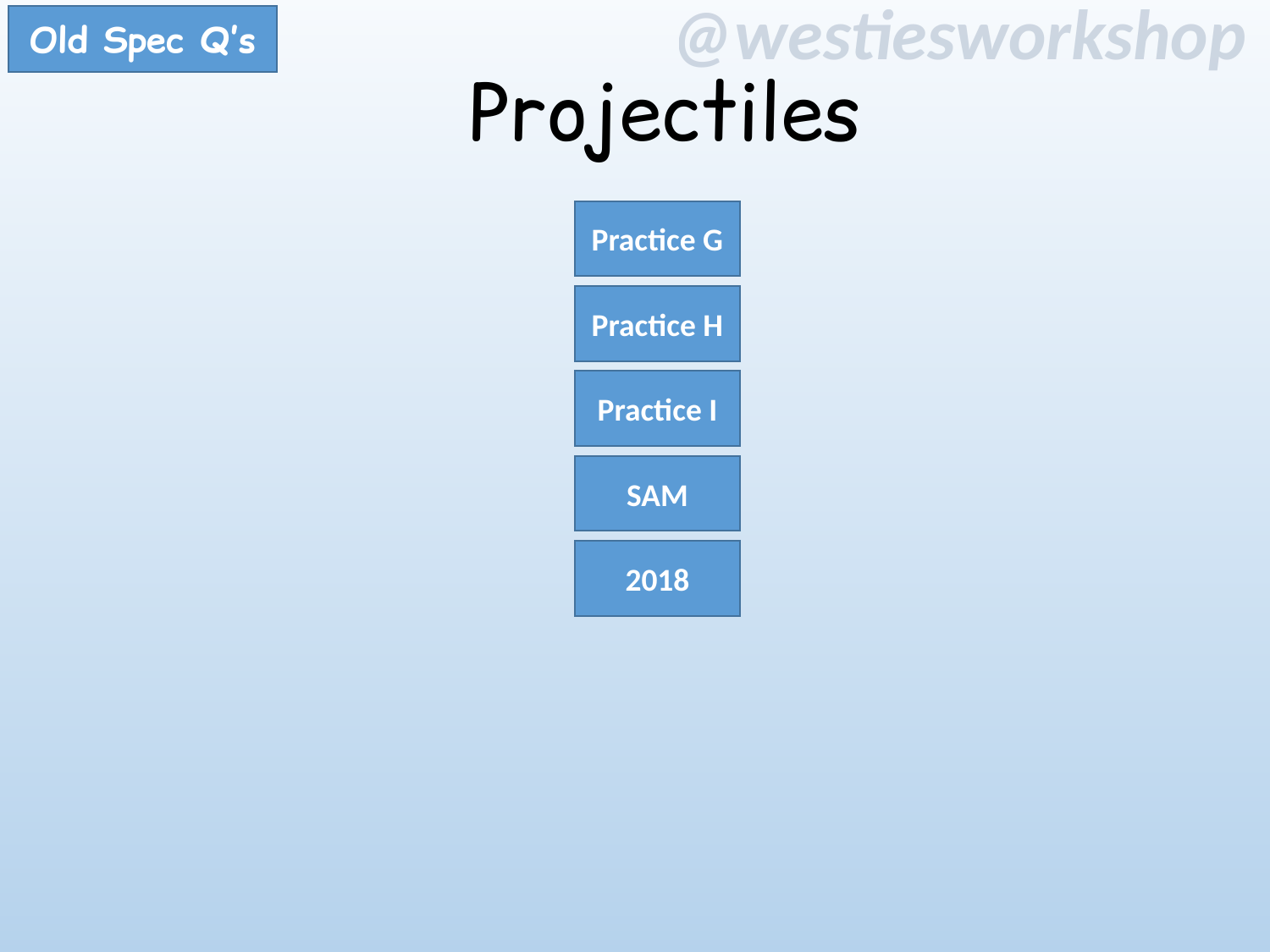

Old Spec Q’s
Projectiles
Practice G
Practice H
Practice I
SAM
2018